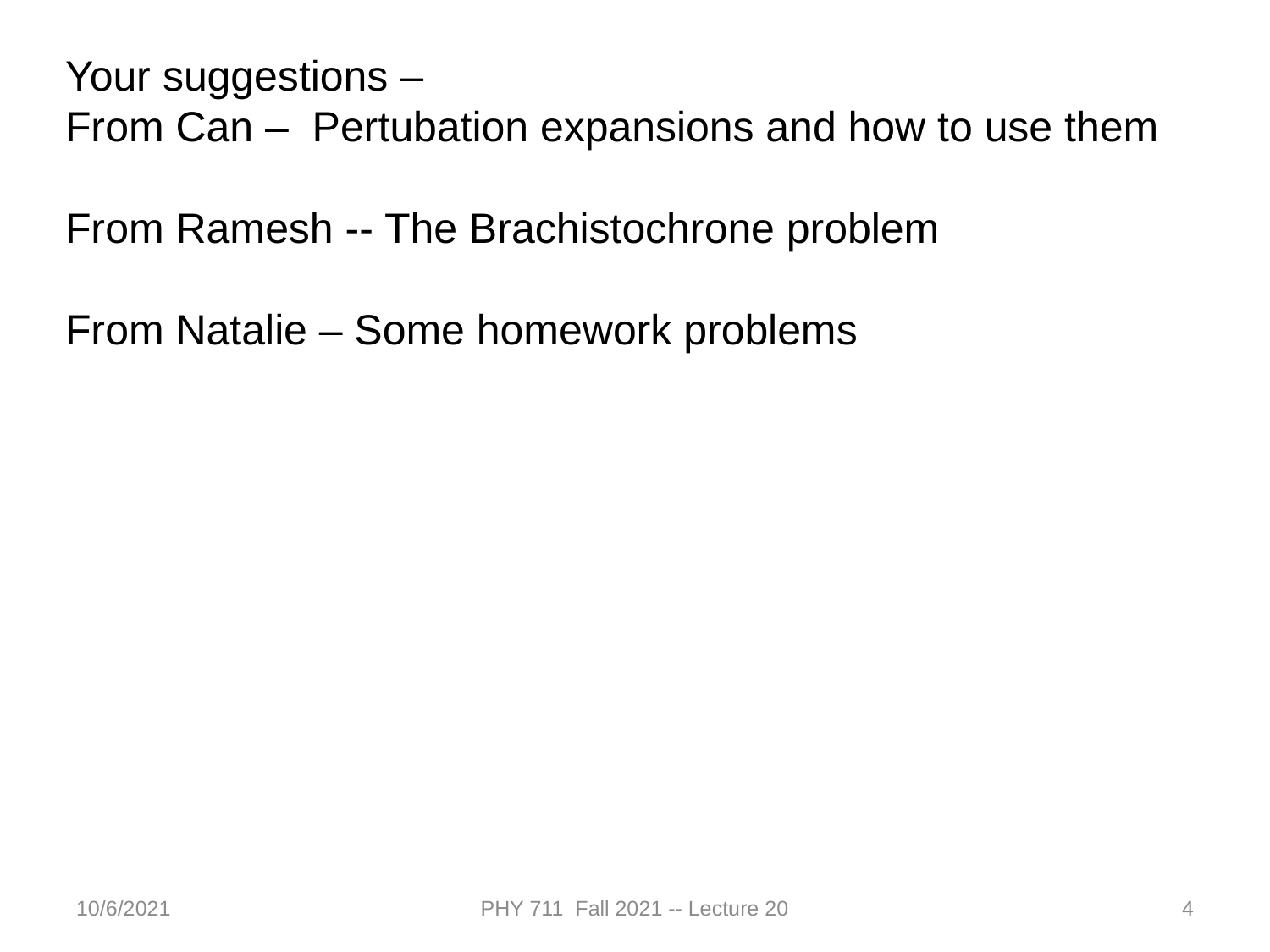

Your suggestions –
From Can –  Pertubation expansions and how to use them

From Ramesh -- The Brachistochrone problem

From Natalie – Some homework problems
10/6/2021
PHY 711  Fall 2021 -- Lecture 20
4